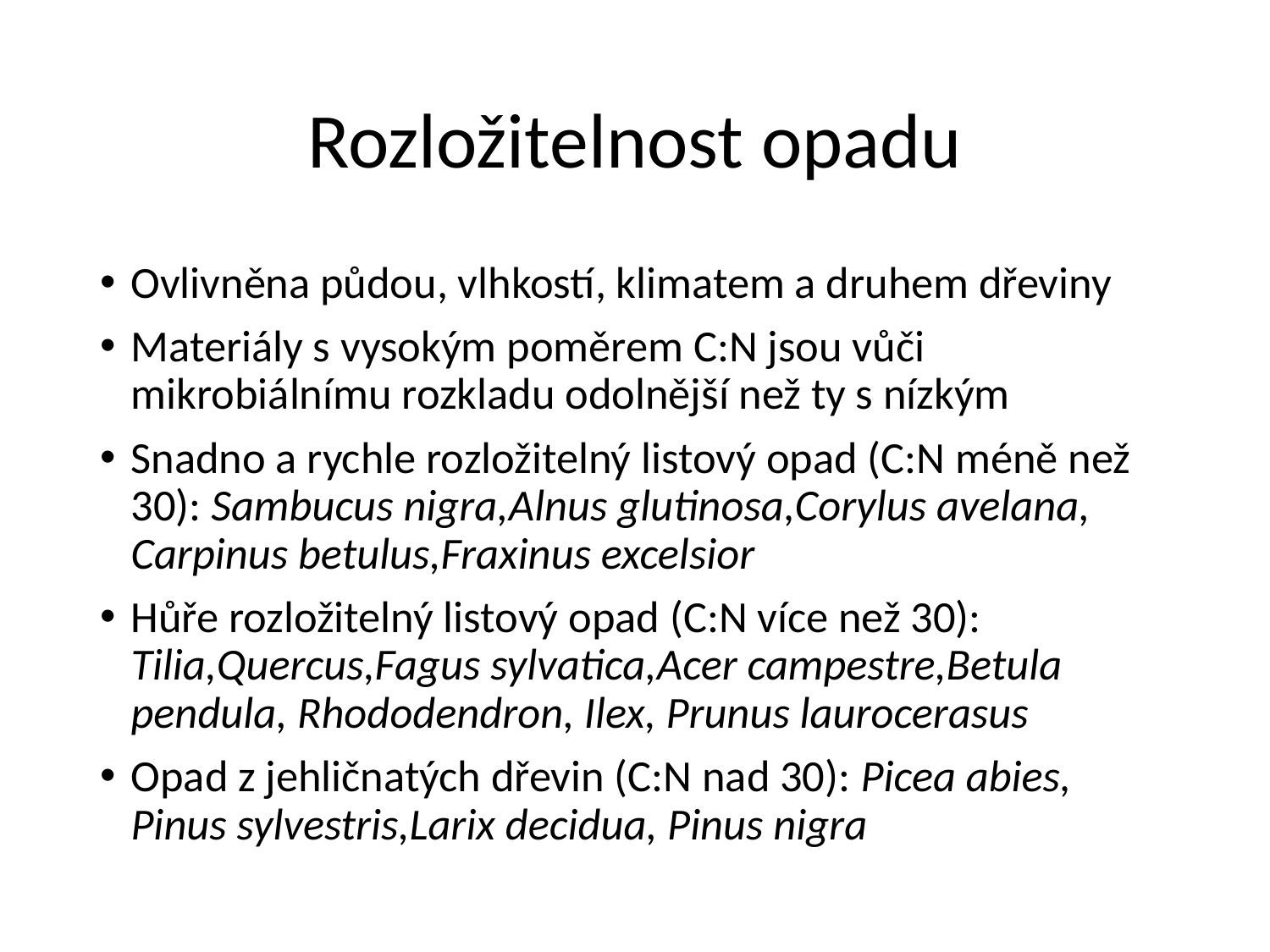

# Rozložitelnost opadu
Ovlivněna půdou, vlhkostí, klimatem a druhem dřeviny
Materiály s vysokým poměrem C:N jsou vůči mikrobiálnímu rozkladu odolnější než ty s nízkým
Snadno a rychle rozložitelný listový opad (C:N méně než 30): Sambucus nigra,Alnus glutinosa,Corylus avelana, Carpinus betulus,Fraxinus excelsior
Hůře rozložitelný listový opad (C:N více než 30): Tilia,Quercus,Fagus sylvatica,Acer campestre,Betula pendula, Rhododendron, Ilex, Prunus laurocerasus
Opad z jehličnatých dřevin (C:N nad 30): Picea abies, Pinus sylvestris,Larix decidua, Pinus nigra